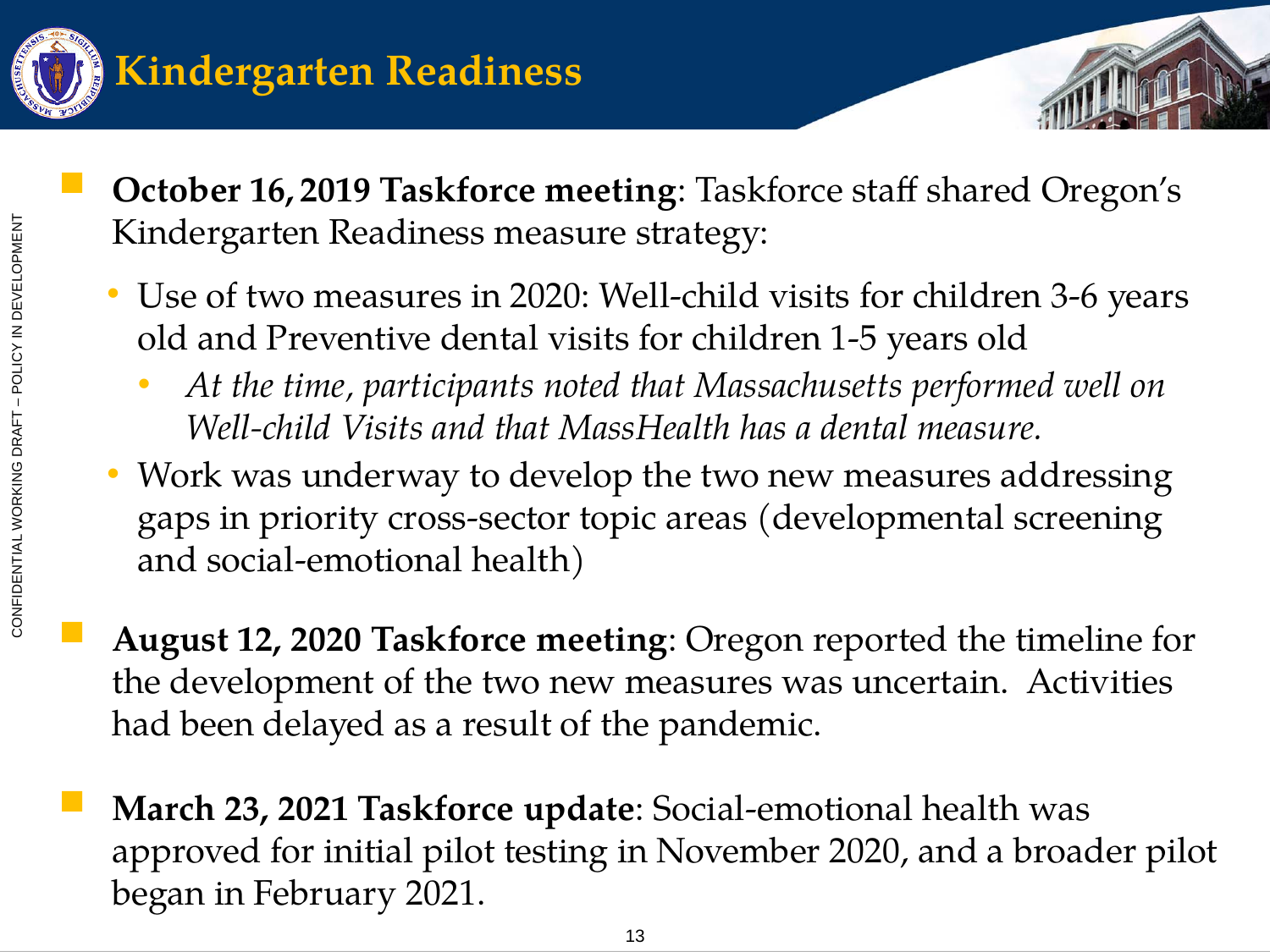

# Kindergarten Readiness
October 16, 2019 Taskforce meeting: Taskforce staff shared Oregon’s Kindergarten Readiness measure strategy:
Use of two measures in 2020: Well-child visits for children 3-6 years old and Preventive dental visits for children 1-5 years old
At the time, participants noted that Massachusetts performed well on Well-child Visits and that MassHealth has a dental measure.
Work was underway to develop the two new measures addressing gaps in priority cross-sector topic areas (developmental screening and social-emotional health)

August 12, 2020 Taskforce meeting: Oregon reported the timeline for the development of the two new measures was uncertain.  Activities had been delayed as a result of the pandemic.

March 23, 2021 Taskforce update: Social-emotional health was approved for initial pilot testing in November 2020, and a broader pilot began in February 2021.